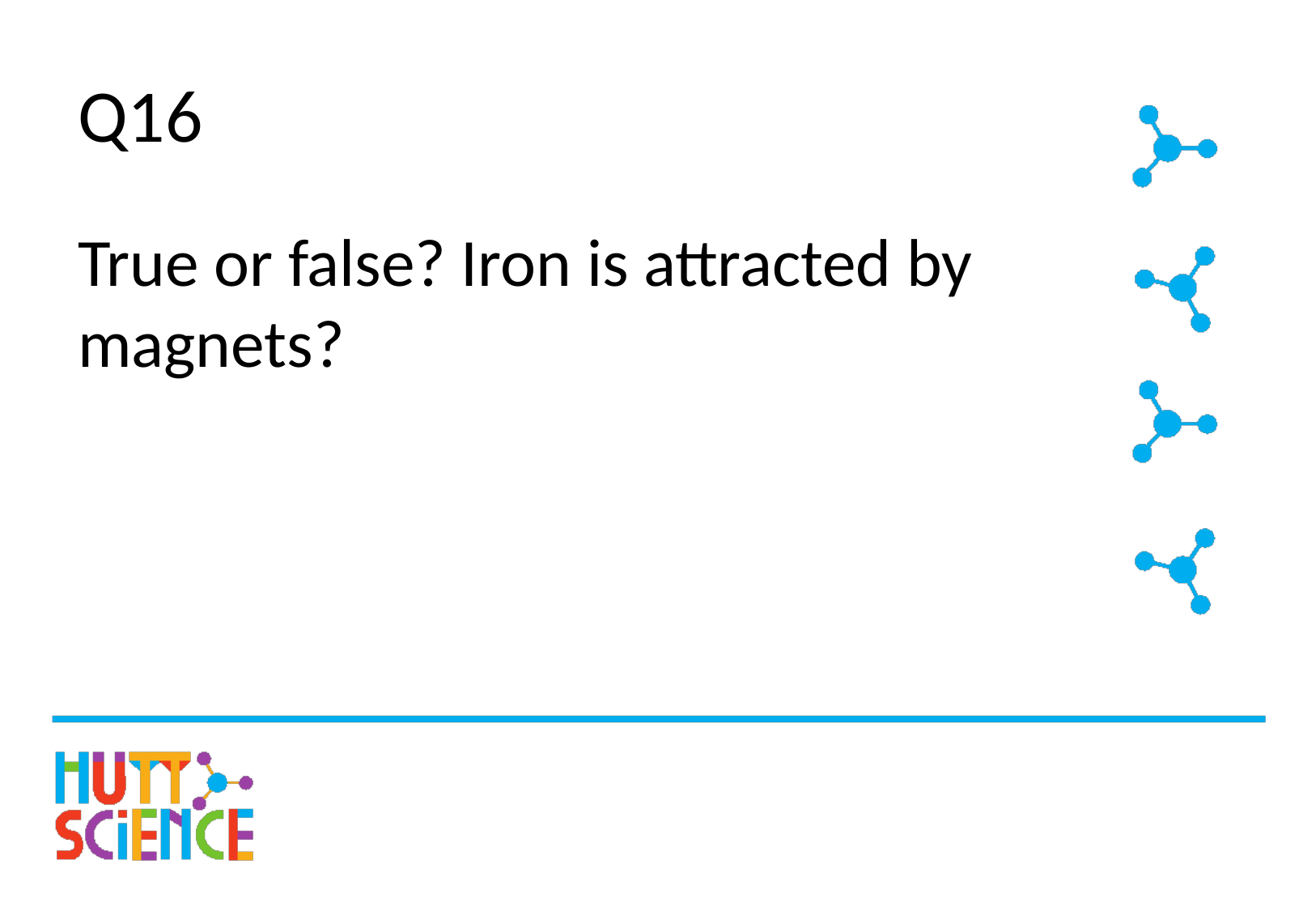

# Q16
True or false? Iron is attracted by magnets?